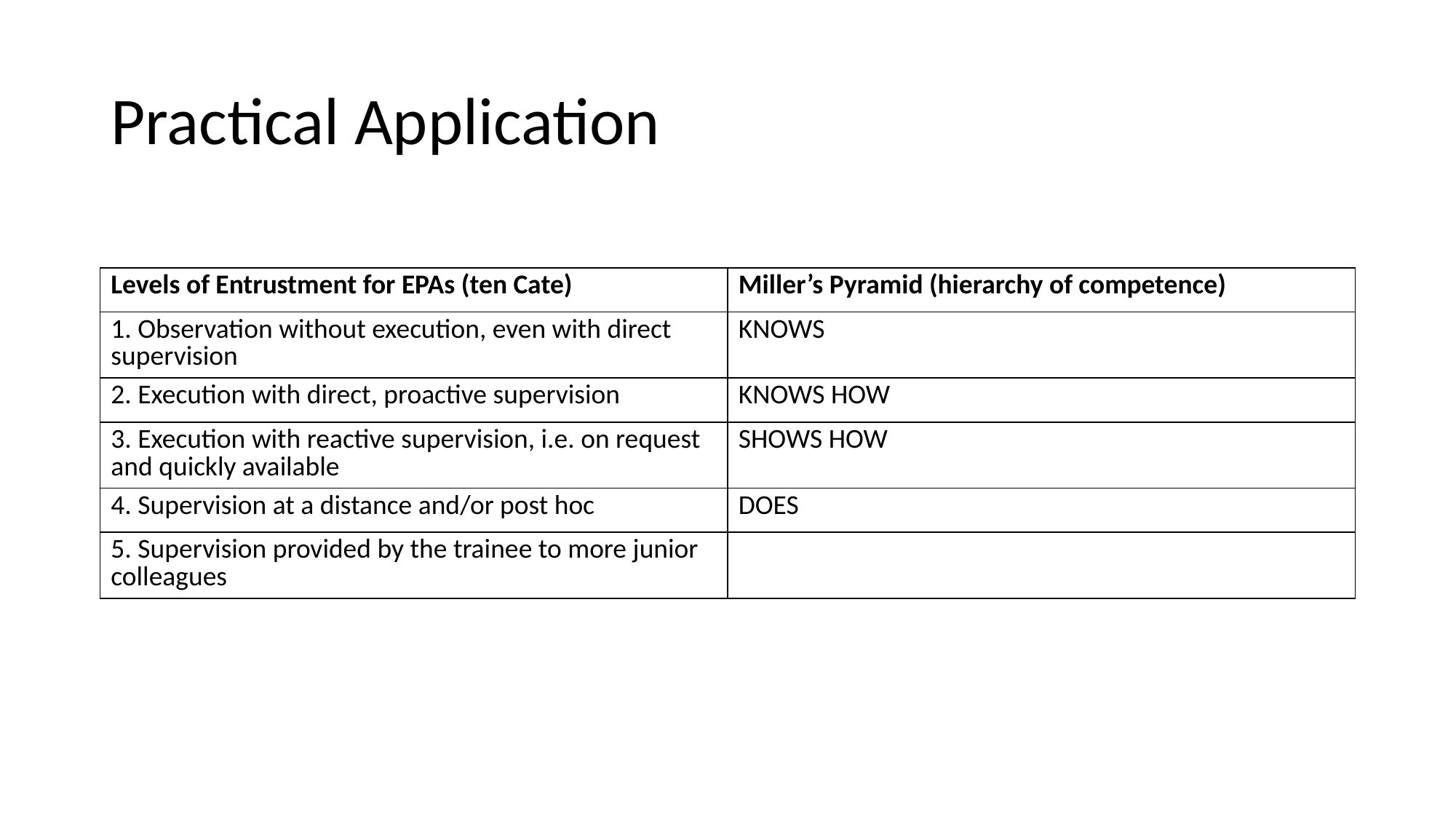

# Practical Application
| Levels of Entrustment for EPAs (ten Cate) | Miller’s Pyramid (hierarchy of competence) |
| --- | --- |
| 1. Observation without execution, even with direct supervision | KNOWS |
| 2. Execution with direct, proactive supervision | KNOWS HOW |
| 3. Execution with reactive supervision, i.e. on request and quickly available | SHOWS HOW |
| 4. Supervision at a distance and/or post hoc | DOES |
| 5. Supervision provided by the trainee to more junior colleagues |  |